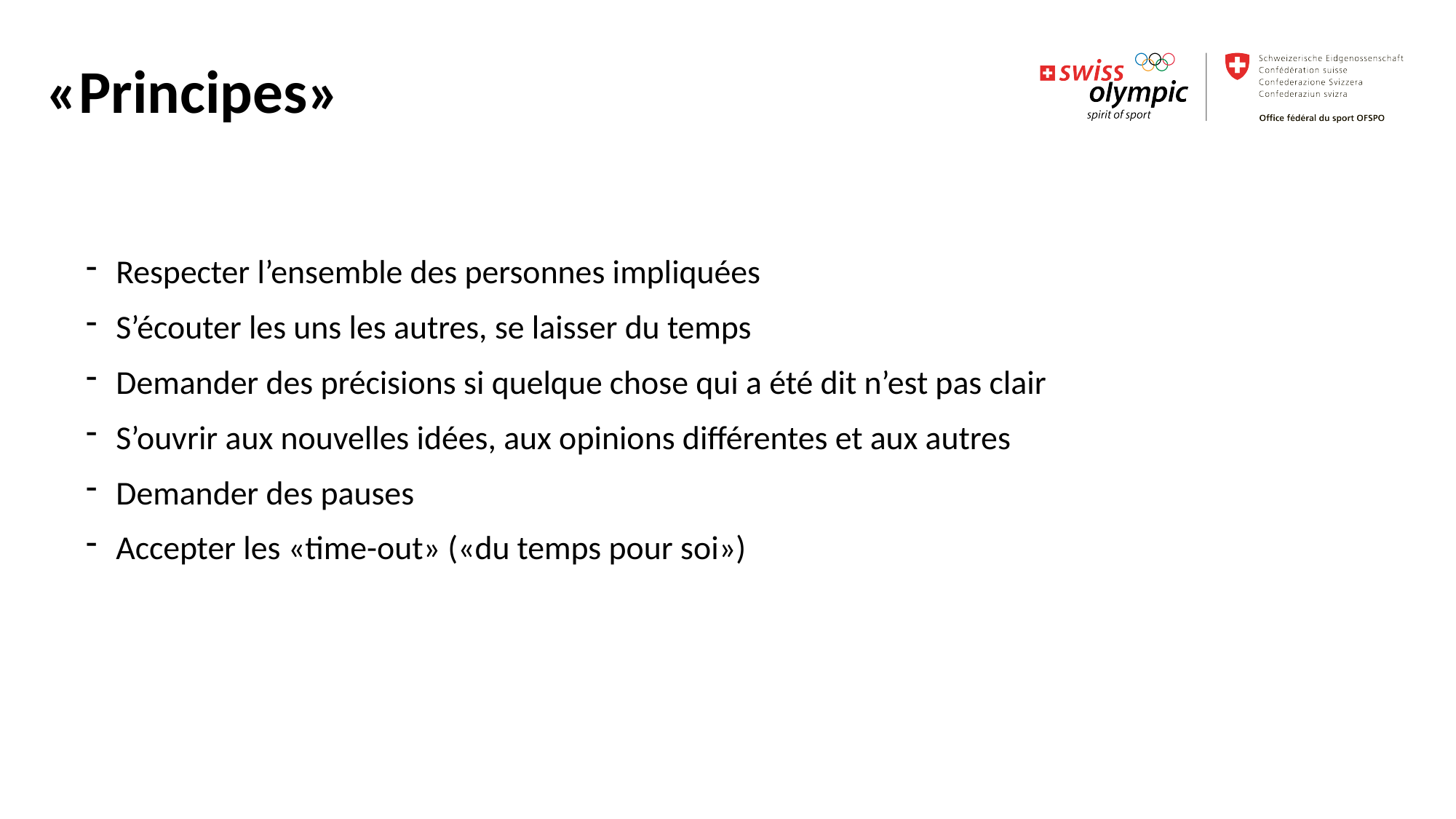

«Principes»
Respecter l’ensemble des personnes impliquées
S’écouter les uns les autres, se laisser du temps
Demander des précisions si quelque chose qui a été dit n’est pas clair
S’ouvrir aux nouvelles idées, aux opinions différentes et aux autres
Demander des pauses
Accepter les «time-out» («du temps pour soi»)